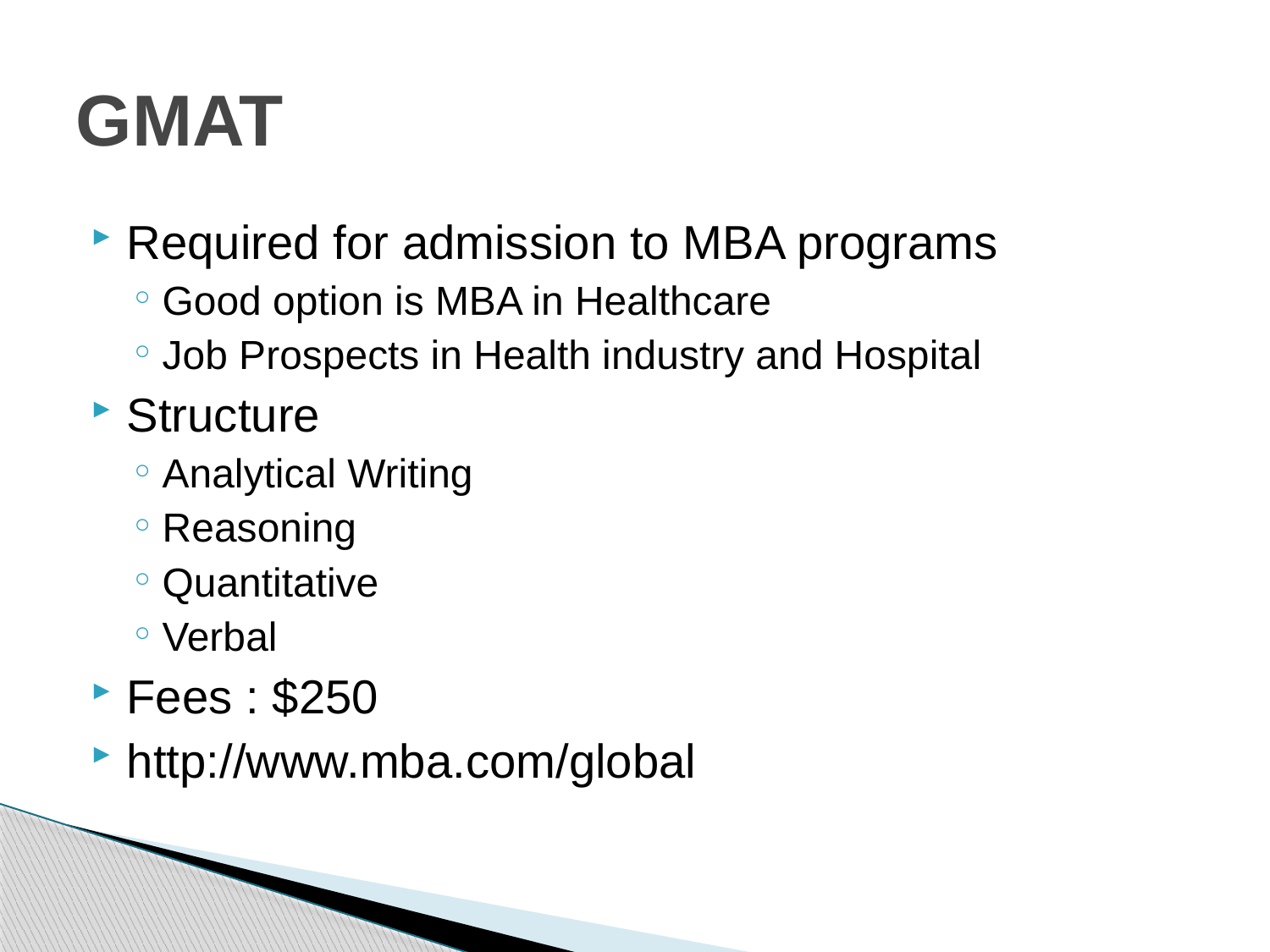

# GMAT
Required for admission to MBA programs
Good option is MBA in Healthcare
Job Prospects in Health industry and Hospital
Structure
Analytical Writing
Reasoning
Quantitative
Verbal
Fees : $250
http://www.mba.com/global